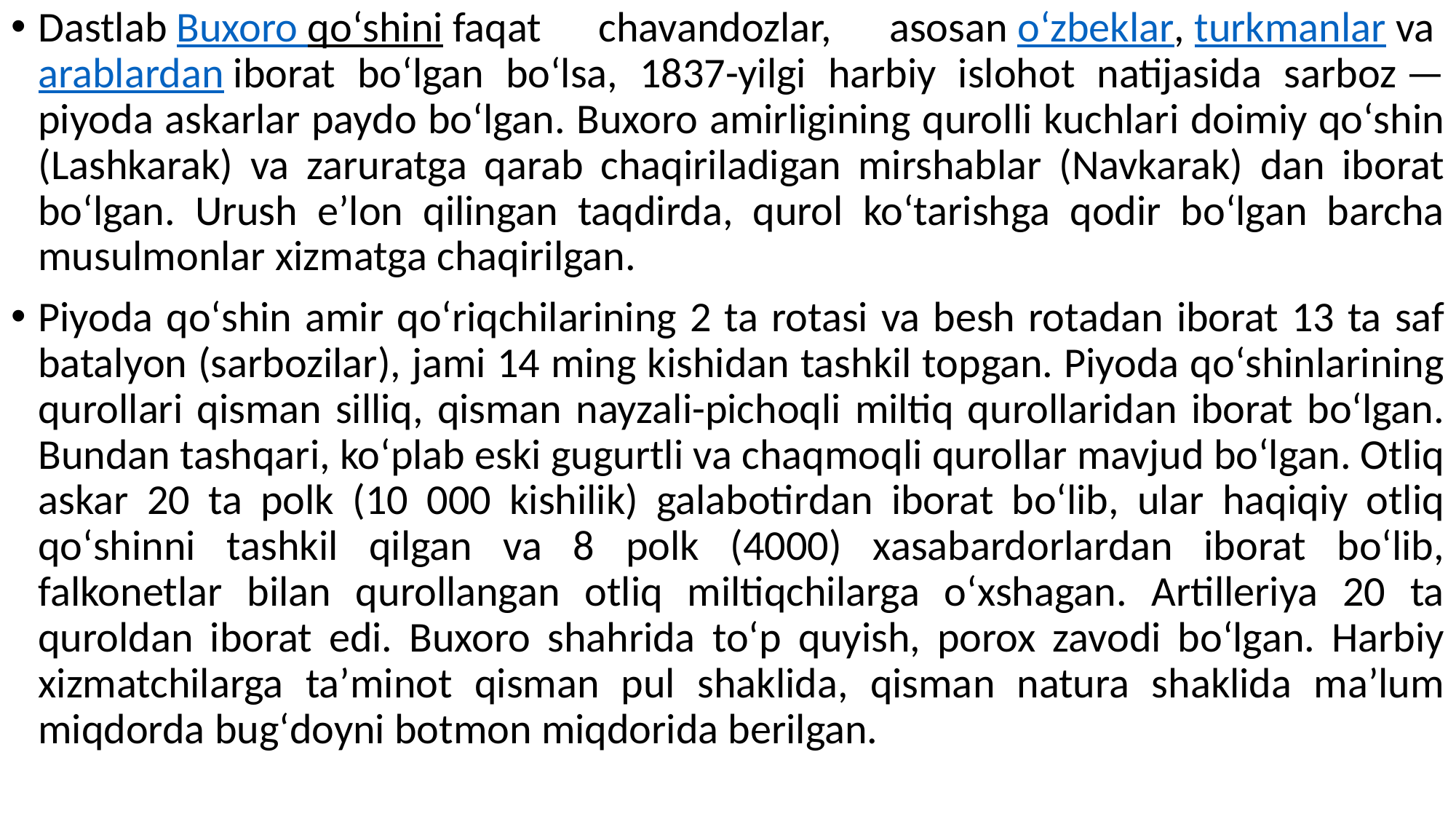

Dastlab Buxoro qoʻshini faqat chavandozlar, asosan oʻzbeklar, turkmanlar va arablardan iborat boʻlgan boʻlsa, 1837-yilgi harbiy islohot natijasida sarboz — piyoda askarlar paydo boʻlgan. Buxoro amirligining qurolli kuchlari doimiy qoʻshin (Lashkarak) va zaruratga qarab chaqiriladigan mirshablar (Navkarak) dan iborat boʻlgan. Urush eʼlon qilingan taqdirda, qurol koʻtarishga qodir boʻlgan barcha musulmonlar xizmatga chaqirilgan.
Piyoda qoʻshin amir qoʻriqchilarining 2 ta rotasi va besh rotadan iborat 13 ta saf batalyon (sarbozilar), jami 14 ming kishidan tashkil topgan. Piyoda qoʻshinlarining qurollari qisman silliq, qisman nayzali-pichoqli miltiq qurollaridan iborat boʻlgan. Bundan tashqari, koʻplab eski gugurtli va chaqmoqli qurollar mavjud boʻlgan. Otliq askar 20 ta polk (10 000 kishilik) galabotirdan iborat boʻlib, ular haqiqiy otliq qoʻshinni tashkil qilgan va 8 polk (4000) xasabardorlardan iborat boʻlib, falkonetlar bilan qurollangan otliq miltiqchilarga oʻxshagan. Artilleriya 20 ta quroldan iborat edi. Buxoro shahrida toʻp quyish, porox zavodi boʻlgan. Harbiy xizmatchilarga taʼminot qisman pul shaklida, qisman natura shaklida maʼlum miqdorda bugʻdoyni botmon miqdorida berilgan.